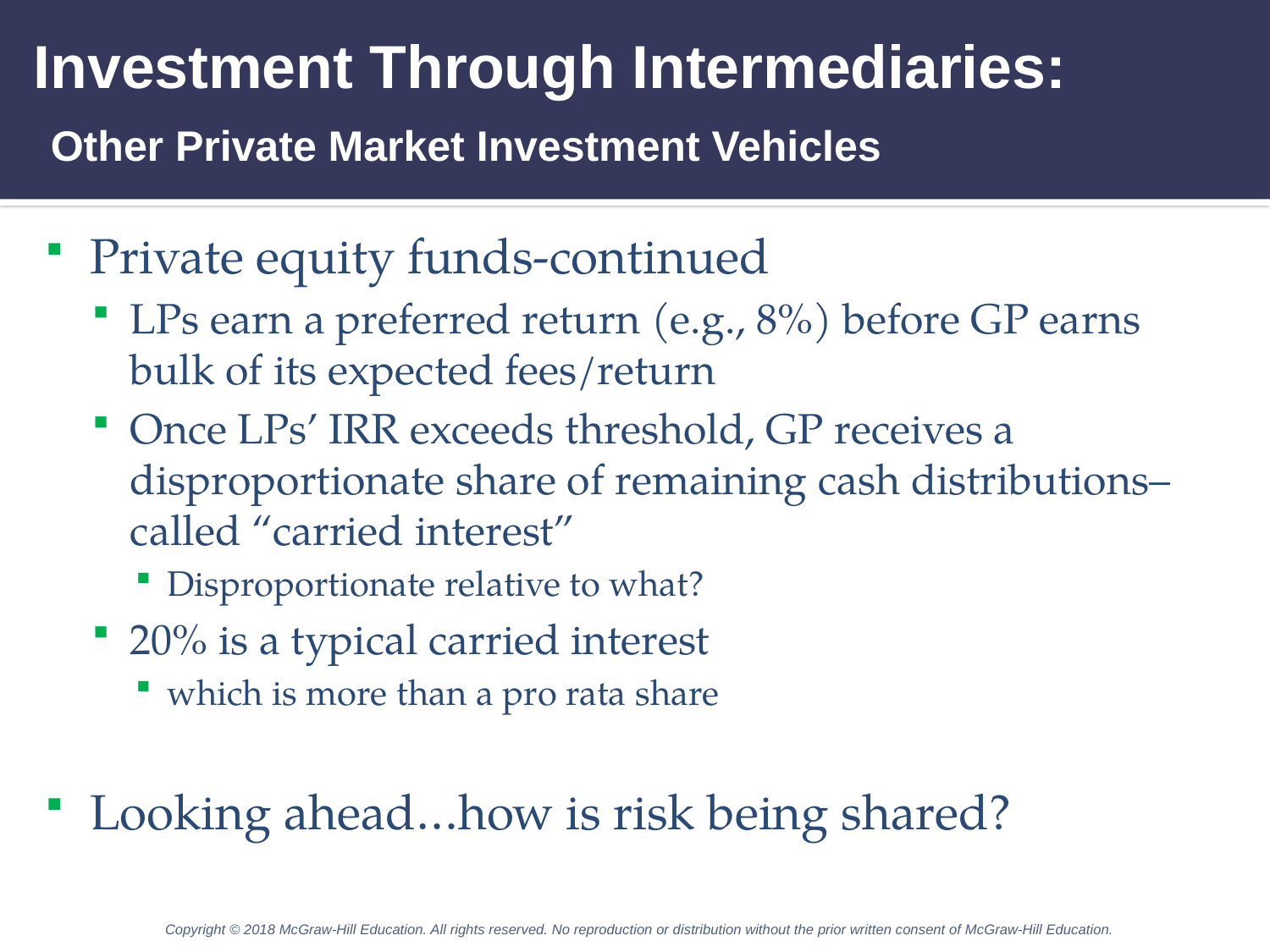

# Investment Through Intermediaries:           Other Private Market Investment Vehicles
Private equity funds-continued
LPs earn a preferred return (e.g., 8%) before GP earns bulk of its expected fees/return
Once LPs’ IRR exceeds threshold, GP receives a disproportionate share of remaining cash distributions– called “carried interest”
Disproportionate relative to what?
20% is a typical carried interest
which is more than a pro rata share

Looking ahead…how is risk being shared?
Copyright © 2018 McGraw-Hill Education. All rights reserved. No reproduction or distribution without the prior written consent of McGraw-Hill Education.